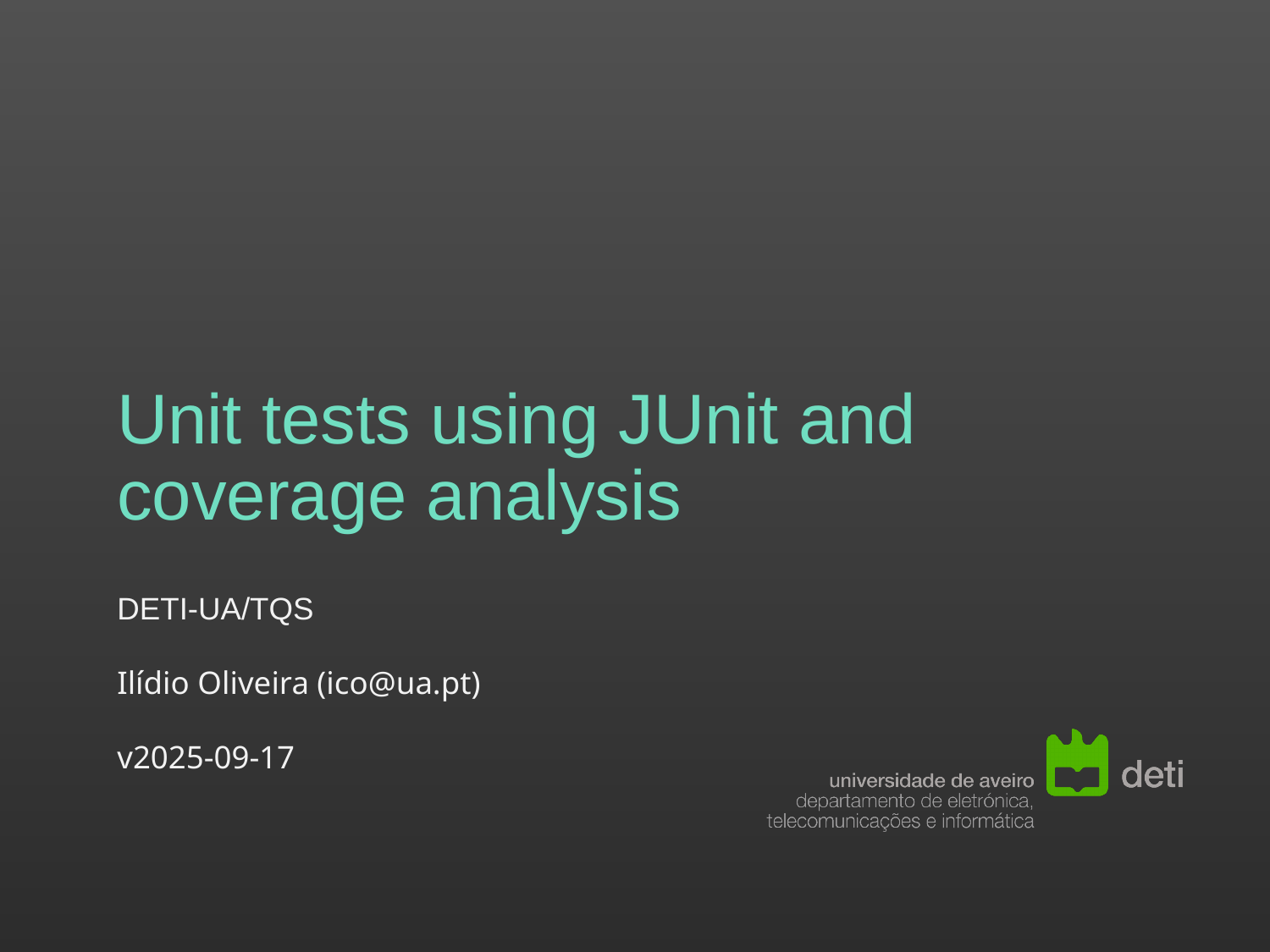

# Unit tests using JUnit and coverage analysis
DETI-UA/TQS
Ilídio Oliveira (ico@ua.pt)
v2025-09-17